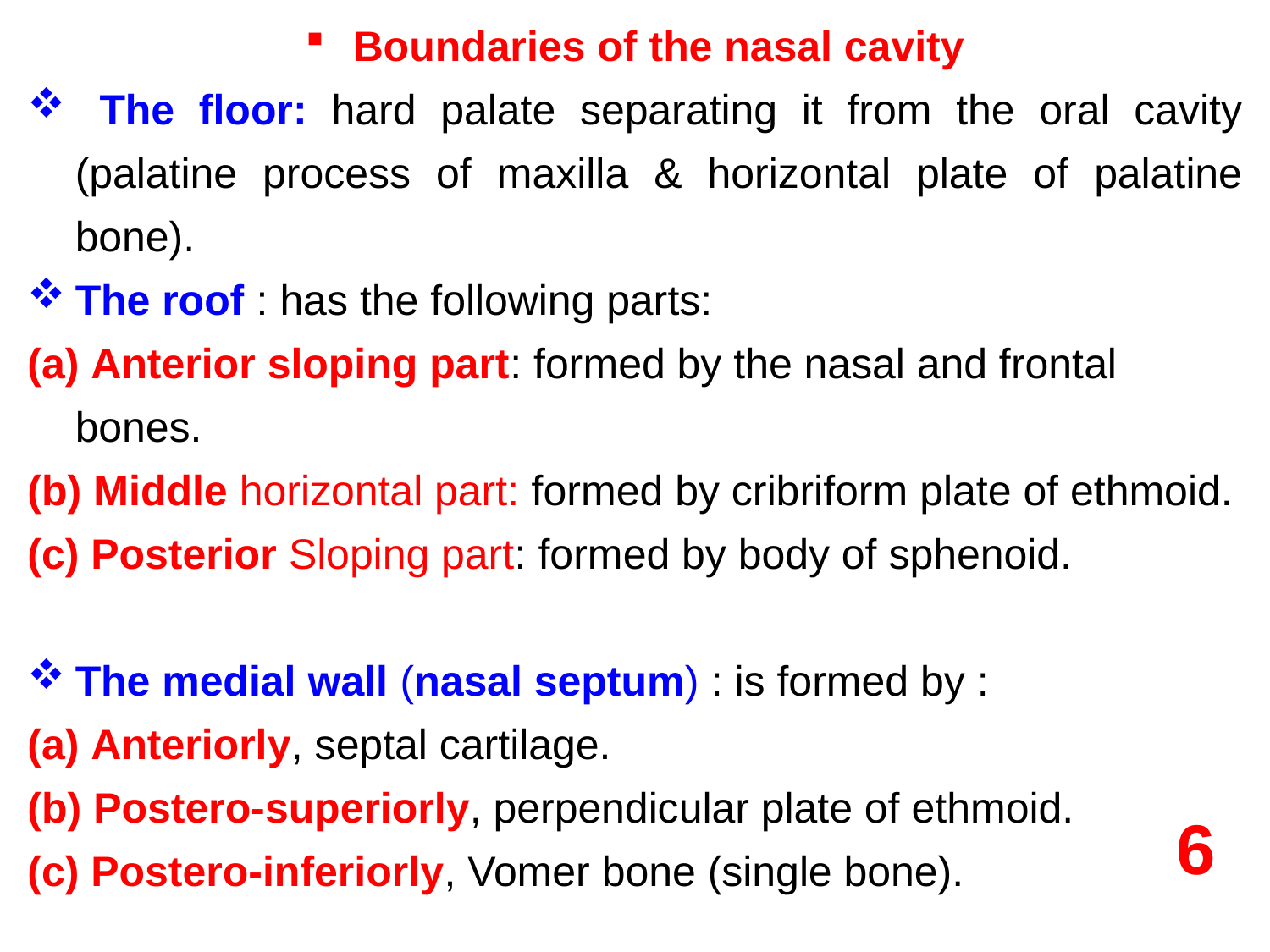

Boundaries of the nasal cavity
 The floor: hard palate separating it from the oral cavity (palatine process of maxilla & horizontal plate of palatine bone).
The roof : has the following parts:
 Anterior sloping part: formed by the nasal and frontal bones.
 Middle horizontal part: formed by cribriform plate of ethmoid.
 Posterior Sloping part: formed by body of sphenoid.

The medial wall (nasal septum) : is formed by :
 Anteriorly, septal cartilage.
 Postero-superiorly, perpendicular plate of ethmoid.
 Postero-inferiorly, Vomer bone (single bone).
6